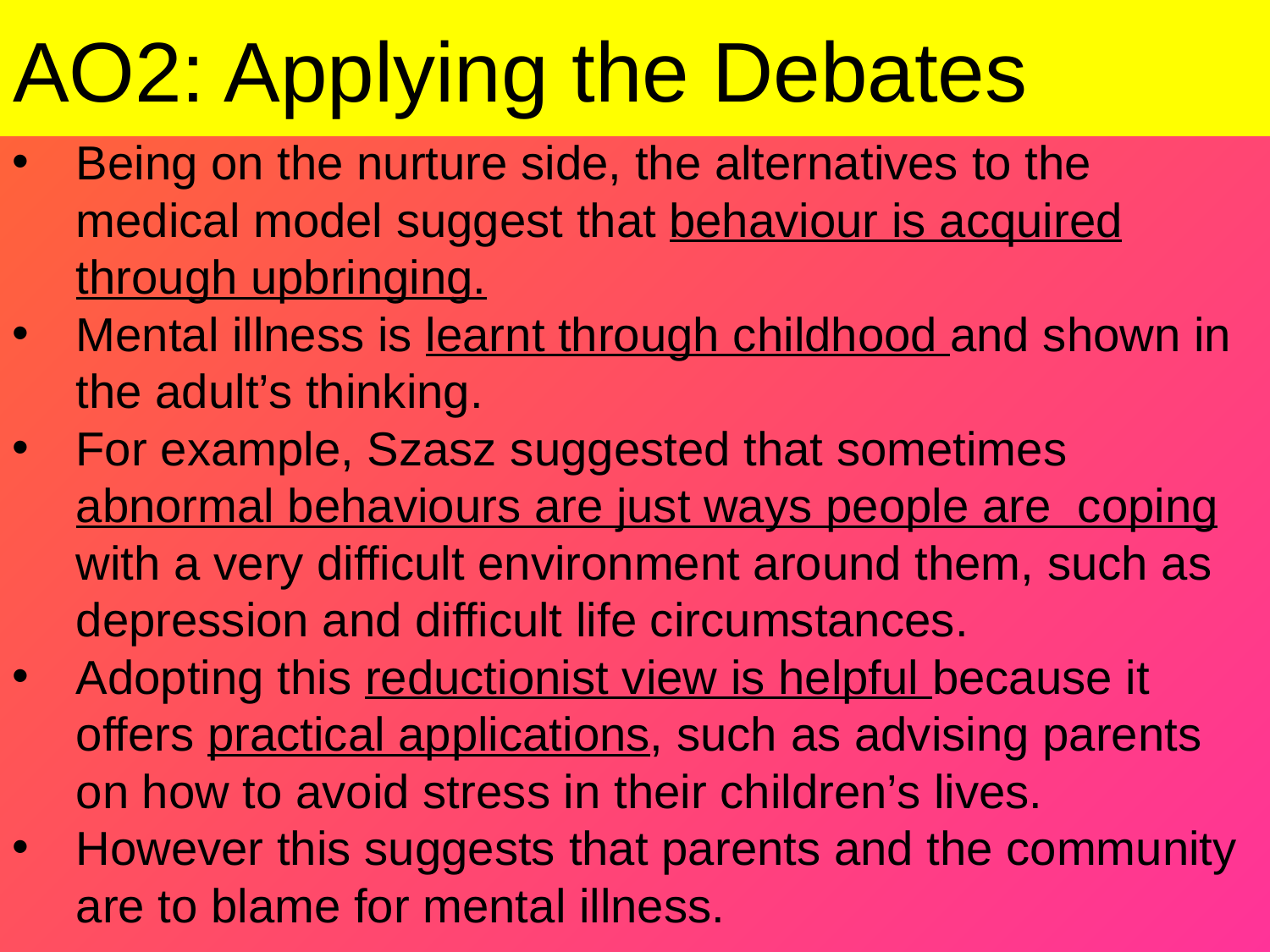

# AO2: Applying the Debates
Being on the nurture side, the alternatives to the medical model suggest that behaviour is acquired through upbringing.
Mental illness is learnt through childhood and shown in the adult’s thinking.
For example, Szasz suggested that sometimes abnormal behaviours are just ways people are  coping with a very difficult environment around them, such as depression and difficult life circumstances.
Adopting this reductionist view is helpful because it offers practical applications, such as advising parents on how to avoid stress in their children’s lives.
However this suggests that parents and the community are to blame for mental illness.